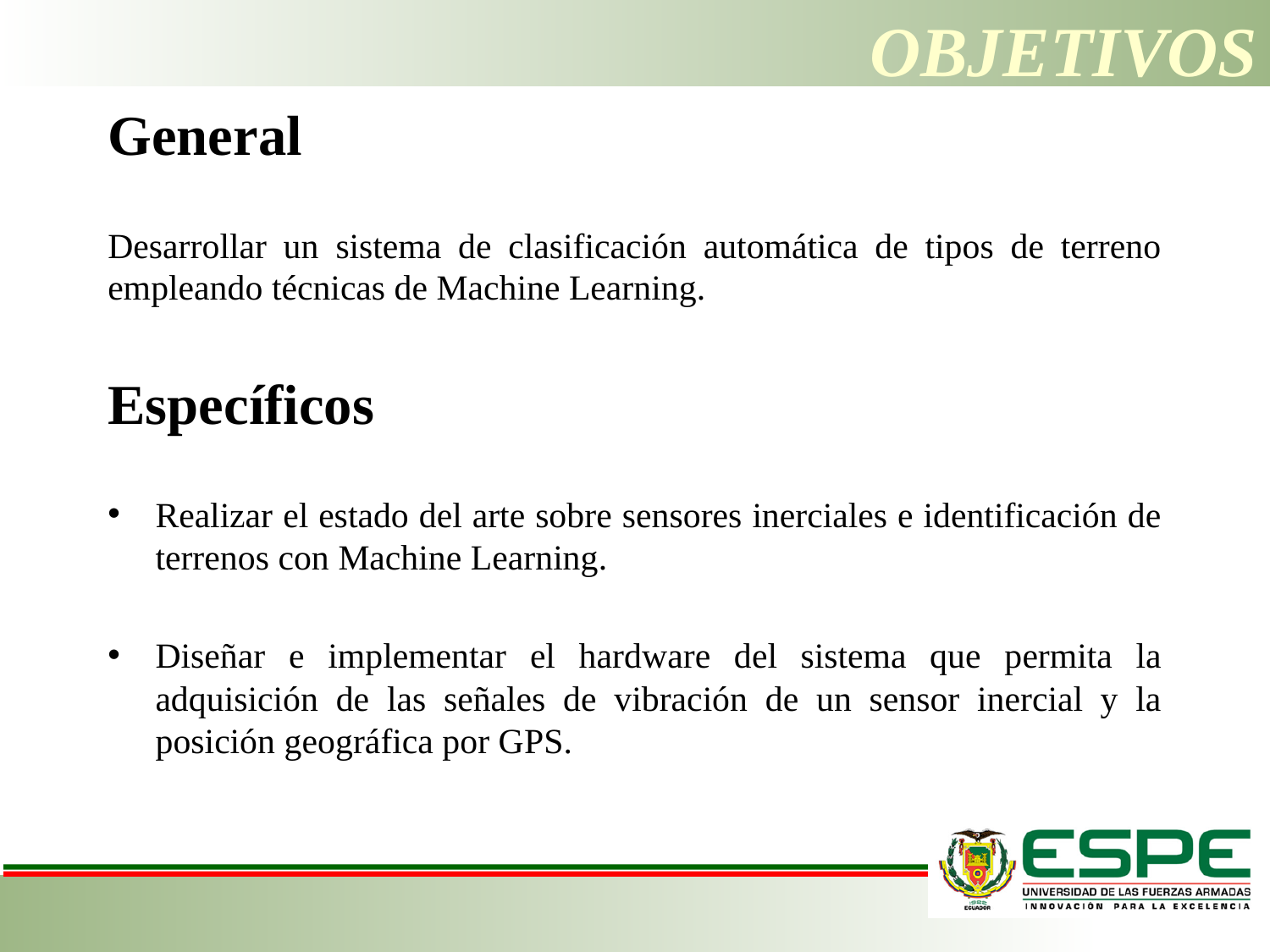

# Objetivos
General

Desarrollar un sistema de clasificación automática de tipos de terreno empleando técnicas de Machine Learning.

Específicos

Realizar el estado del arte sobre sensores inerciales e identificación de terrenos con Machine Learning.

Diseñar e implementar el hardware del sistema que permita la adquisición de las señales de vibración de un sensor inercial y la posición geográfica por GPS.